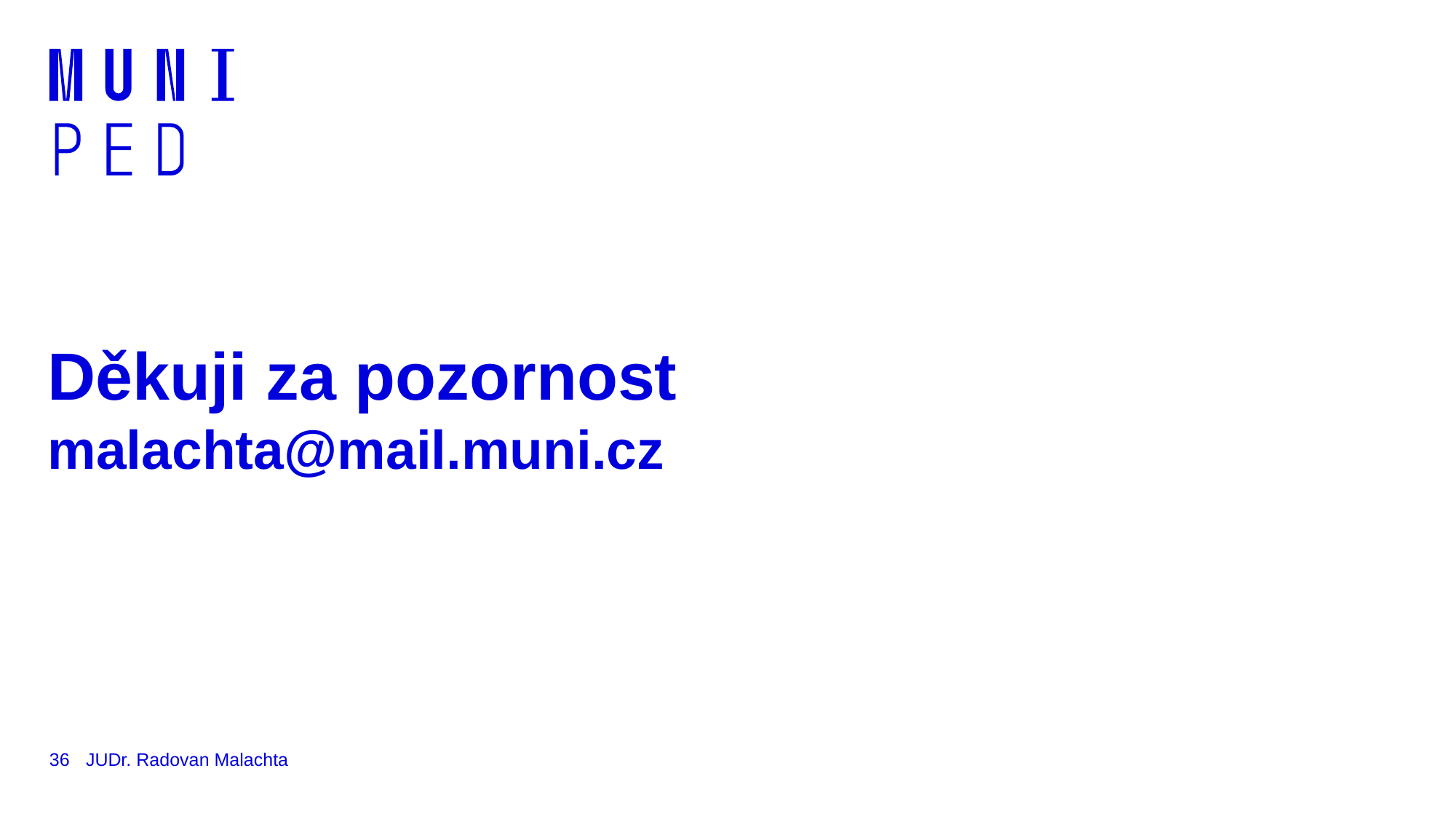

# Děkuji za pozornost malachta@mail.muni.cz
36
JUDr. Radovan Malachta